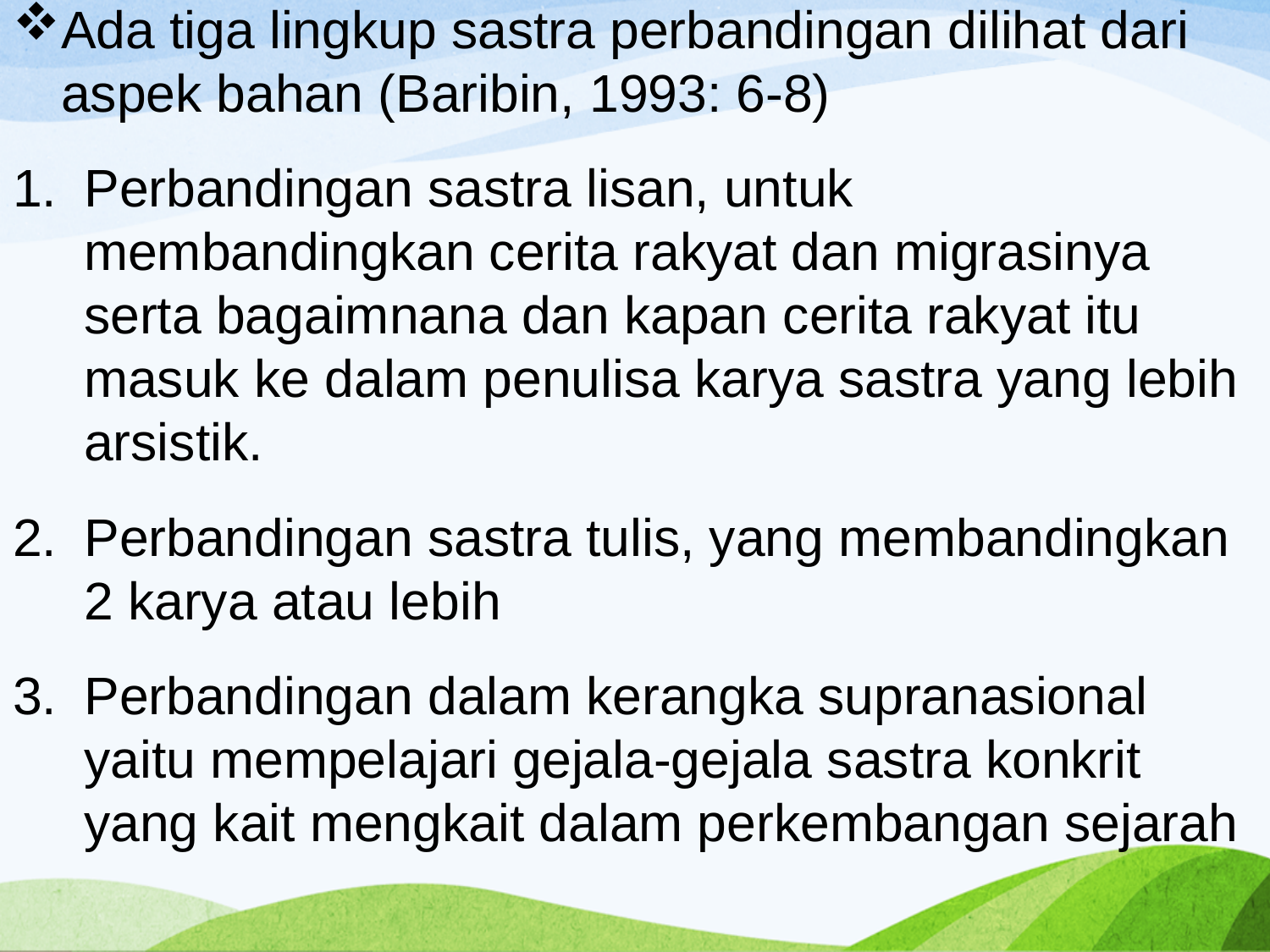

Ada tiga lingkup sastra perbandingan dilihat dari aspek bahan (Baribin, 1993: 6-8)
Perbandingan sastra lisan, untuk membandingkan cerita rakyat dan migrasinya serta bagaimnana dan kapan cerita rakyat itu masuk ke dalam penulisa karya sastra yang lebih arsistik.
Perbandingan sastra tulis, yang membandingkan 2 karya atau lebih
Perbandingan dalam kerangka supranasional yaitu mempelajari gejala-gejala sastra konkrit yang kait mengkait dalam perkembangan sejarah